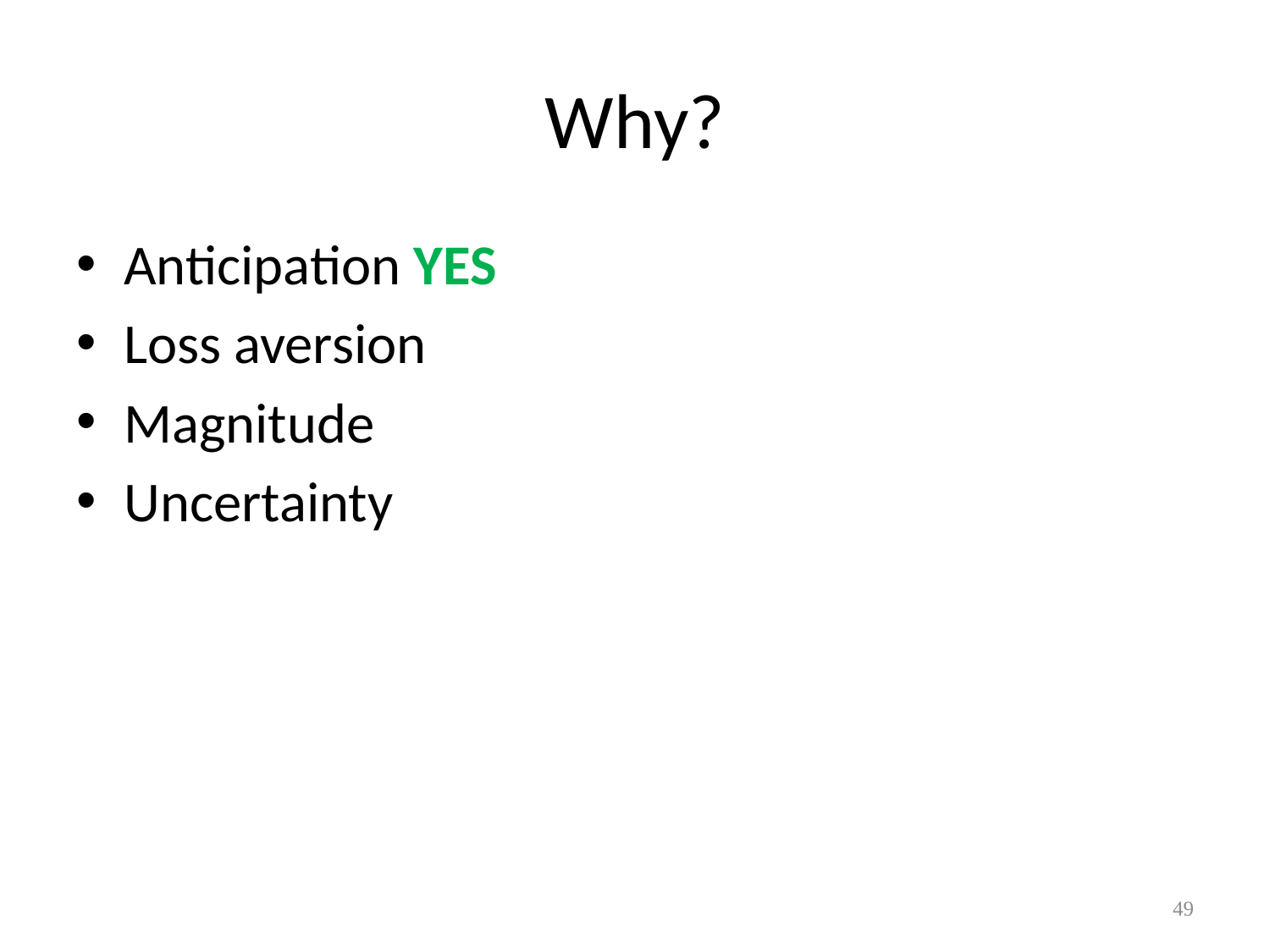

# Why?
Anticipation YES
Loss aversion
Magnitude
Uncertainty

49